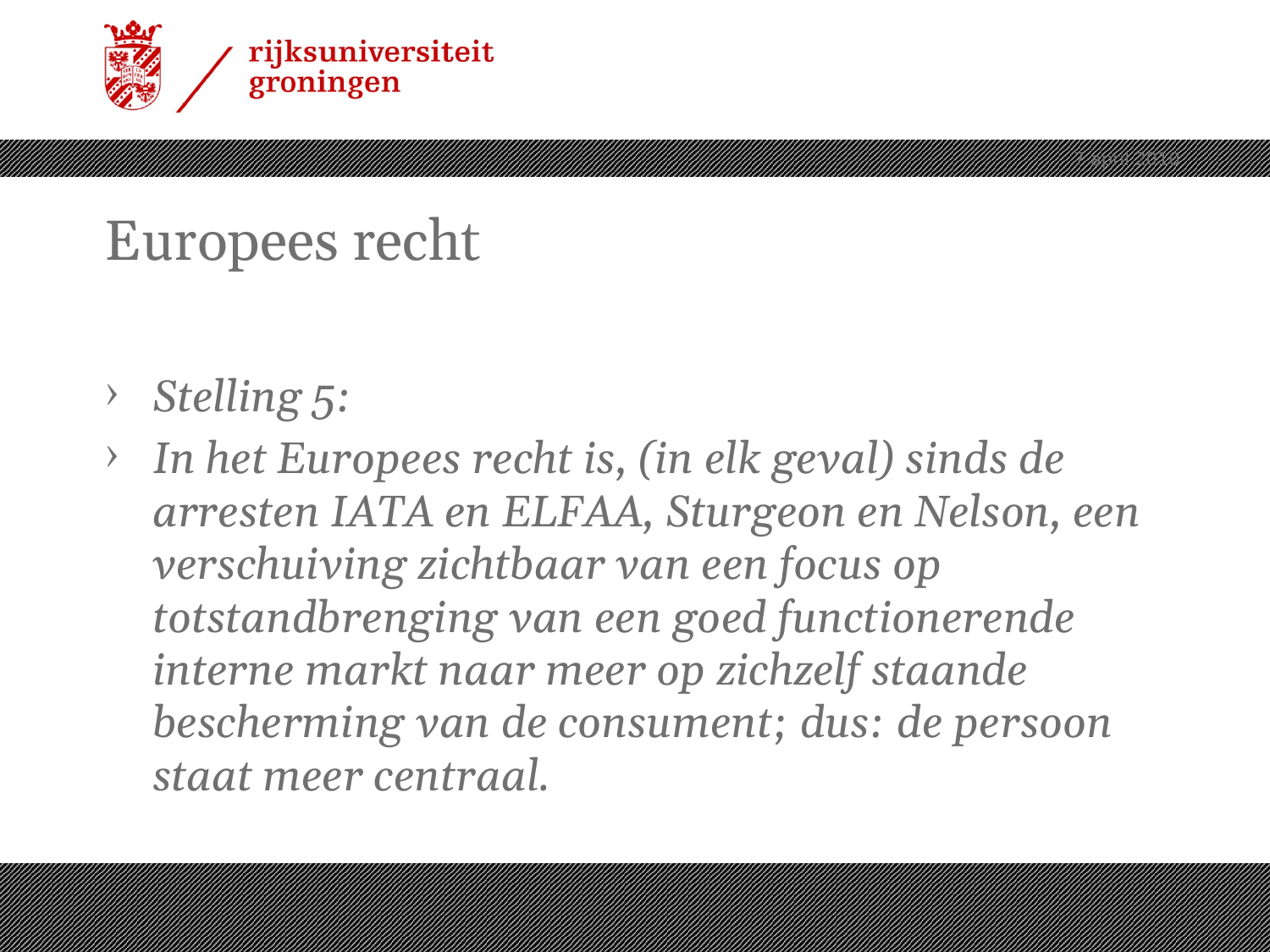

7 april 2010
# Europees recht

Stelling 5:
In het Europees recht is, (in elk geval) sinds de arresten IATA en ELFAA, Sturgeon en Nelson, een verschuiving zichtbaar van een focus op totstandbrenging van een goed functionerende interne markt naar meer op zichzelf staande bescherming van de consument; dus: de persoon staat meer centraal.